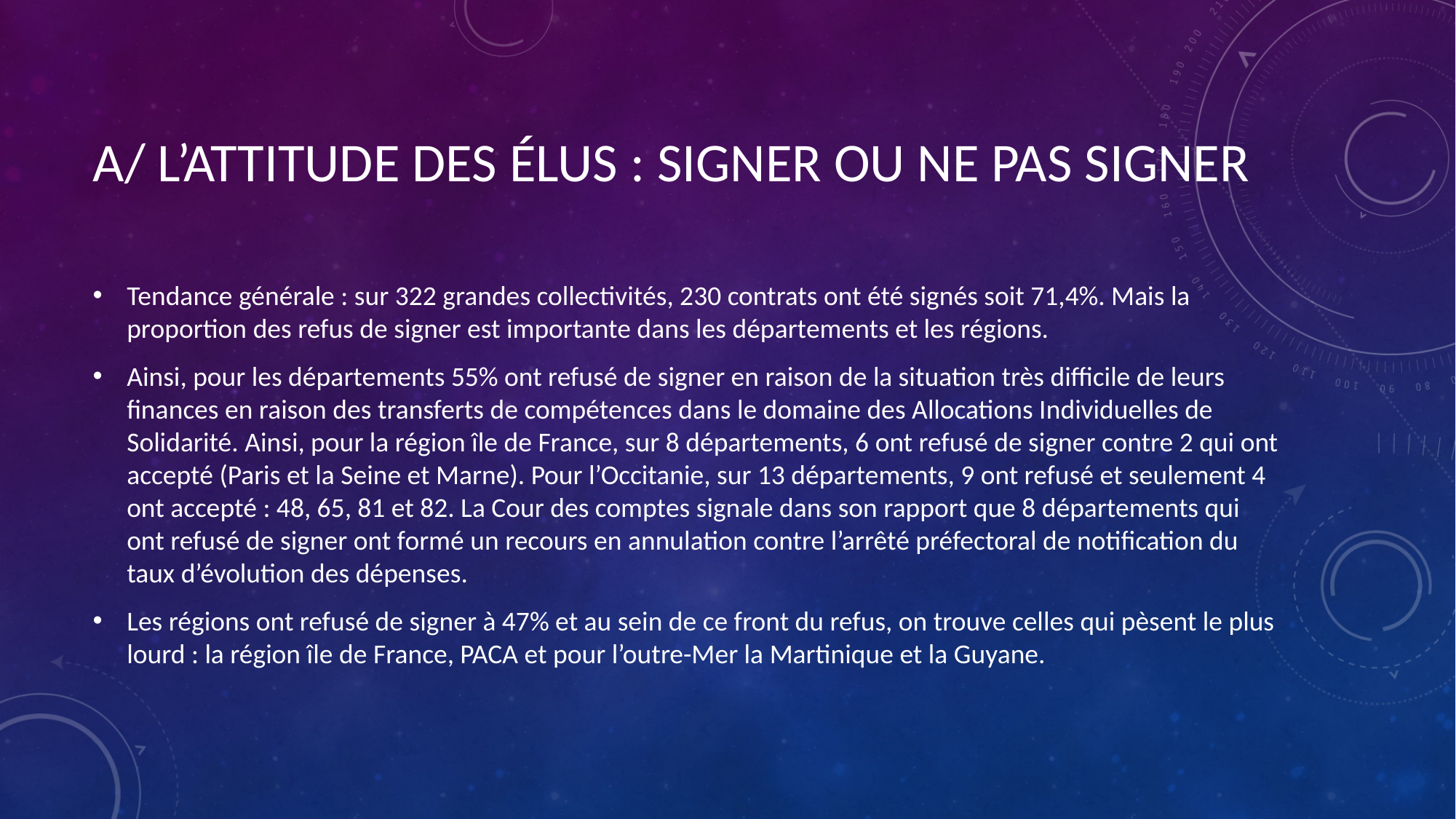

# A/ L’Attitude des ÉLUS : signer ou ne pas signer
Tendance générale : sur 322 grandes collectivités, 230 contrats ont été signés soit 71,4%. Mais la proportion des refus de signer est importante dans les départements et les régions.
Ainsi, pour les départements 55% ont refusé de signer en raison de la situation très difficile de leurs finances en raison des transferts de compétences dans le domaine des Allocations Individuelles de Solidarité. Ainsi, pour la région île de France, sur 8 départements, 6 ont refusé de signer contre 2 qui ont accepté (Paris et la Seine et Marne). Pour l’Occitanie, sur 13 départements, 9 ont refusé et seulement 4 ont accepté : 48, 65, 81 et 82. La Cour des comptes signale dans son rapport que 8 départements qui ont refusé de signer ont formé un recours en annulation contre l’arrêté préfectoral de notification du taux d’évolution des dépenses.
Les régions ont refusé de signer à 47% et au sein de ce front du refus, on trouve celles qui pèsent le plus lourd : la région île de France, PACA et pour l’outre-Mer la Martinique et la Guyane.